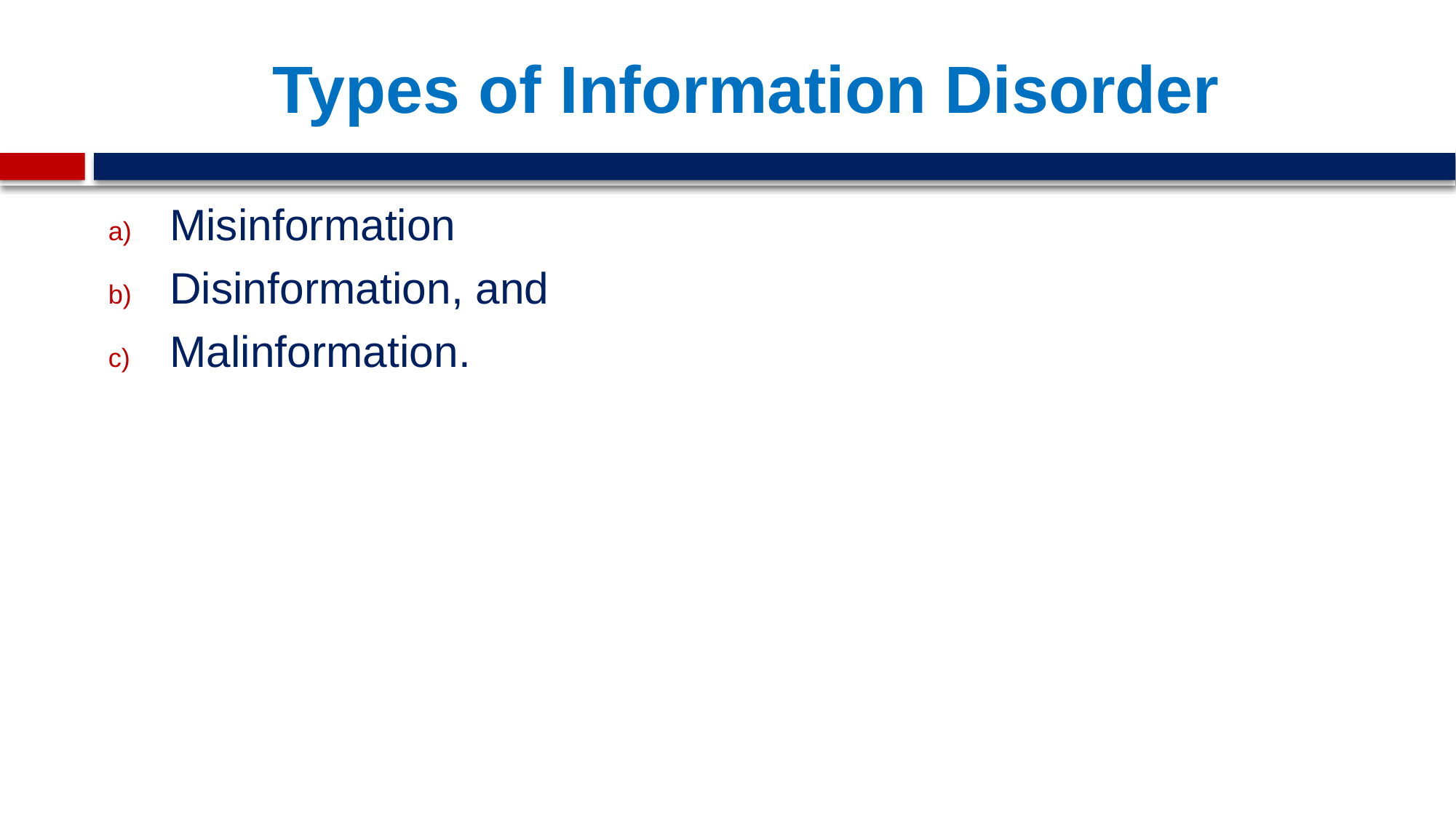

# Types of Information Disorder
Misinformation
Disinformation, and
Malinformation.